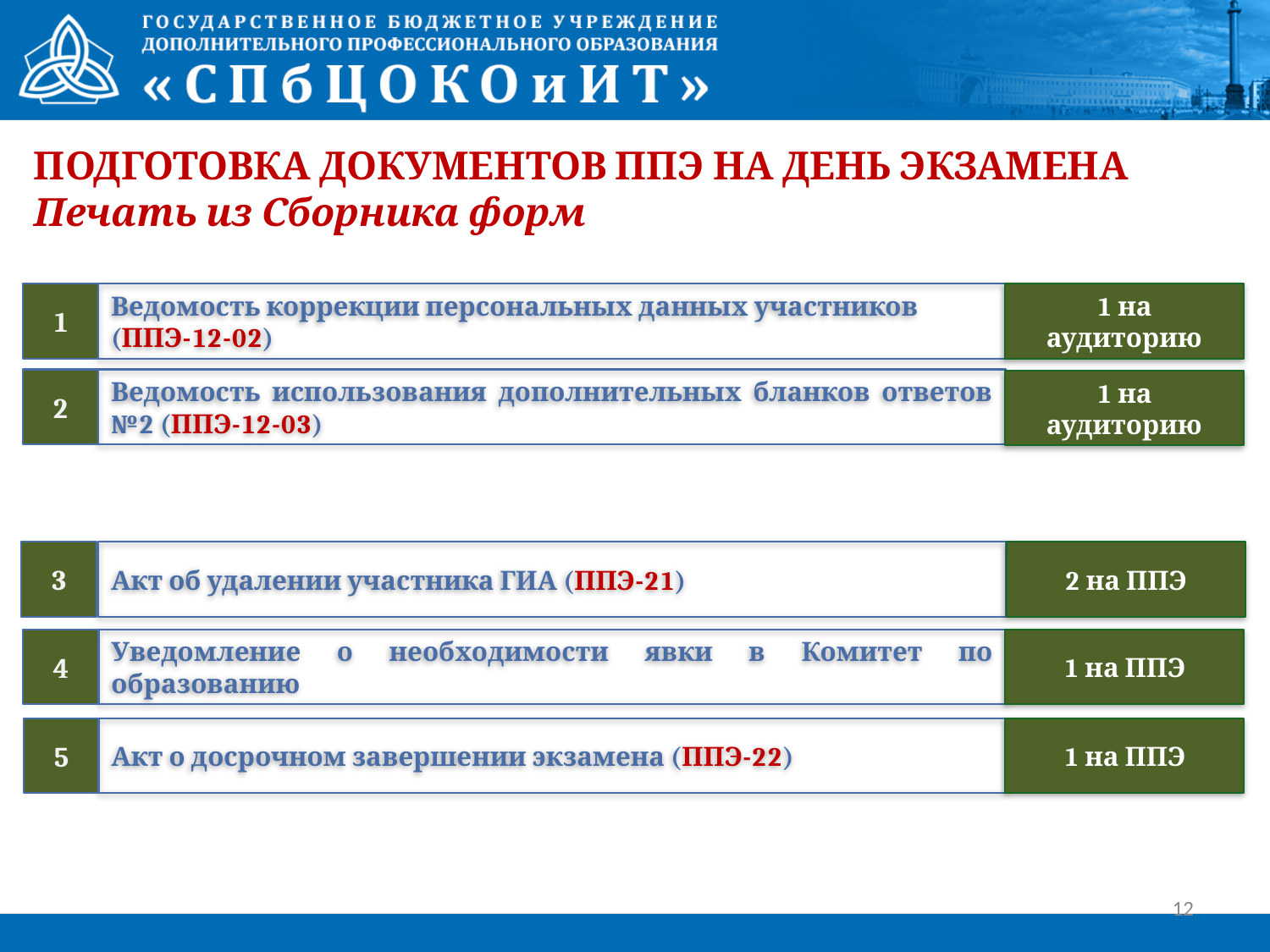

Подготовка документов ппэ на день экзамена
Печать из Сборника форм
1 на аудиторию
1
Ведомость коррекции персональных данных участников
(ППЭ-12-02)
2
Ведомость использования дополнительных бланков ответов №2 (ППЭ-12-03)
1 на аудиторию
3
Акт об удалении участника ГИА (ППЭ-21)
2 на ППЭ
4
Уведомление о необходимости явки в Комитет по образованию
1 на ППЭ
5
Акт о досрочном завершении экзамена (ППЭ-22)
1 на ППЭ
12